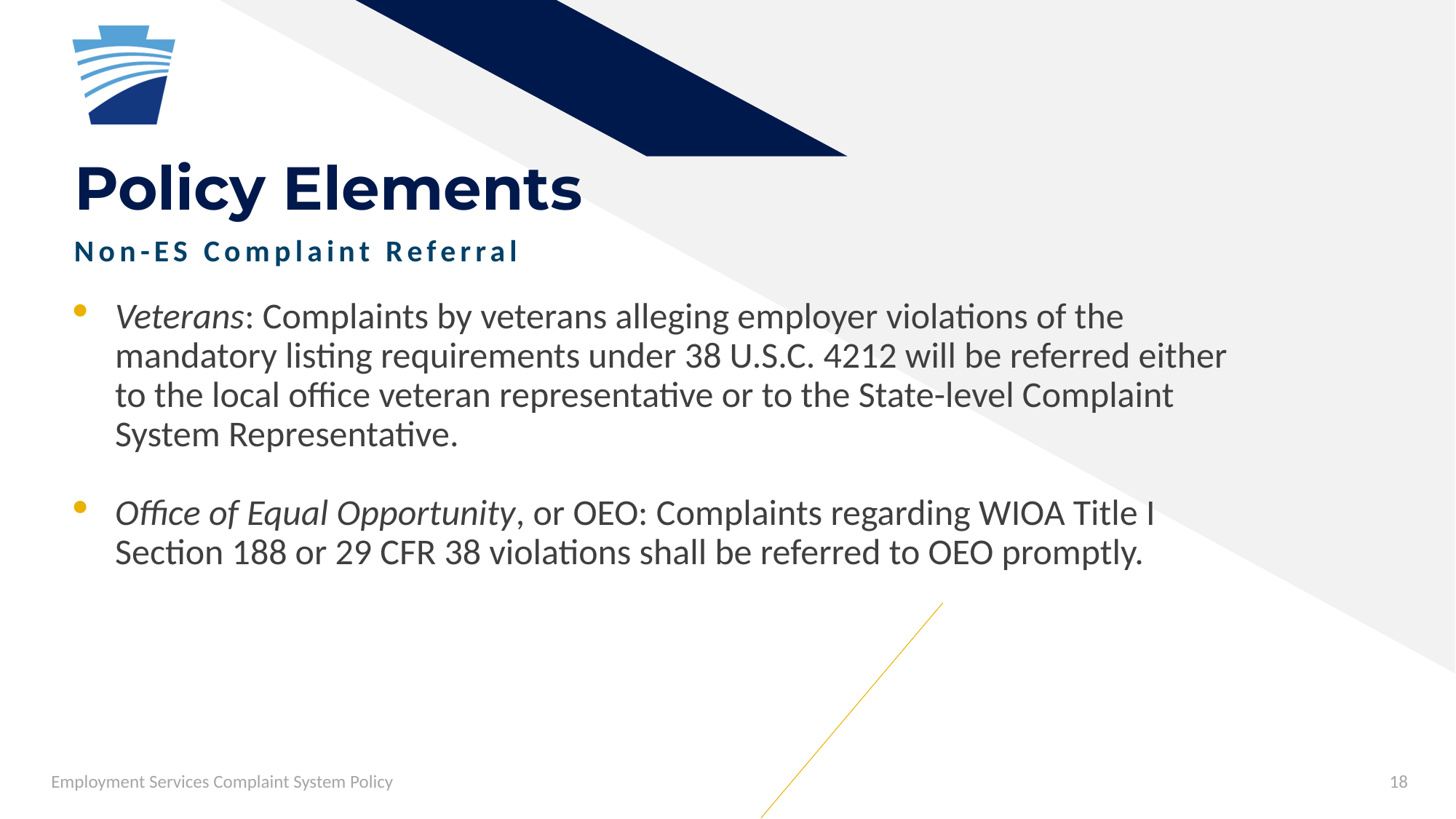

# Policy Elements
Non-ES Complaint Referral
Veterans: Complaints by veterans alleging employer violations of the mandatory listing requirements under 38 U.S.C. 4212 will be referred either to the local office veteran representative or to the State-level Complaint System Representative.

Office of Equal Opportunity, or OEO: Complaints regarding WIOA Title I Section 188 or 29 CFR 38 violations shall be referred to OEO promptly.
Employment Services Complaint System Policy
18